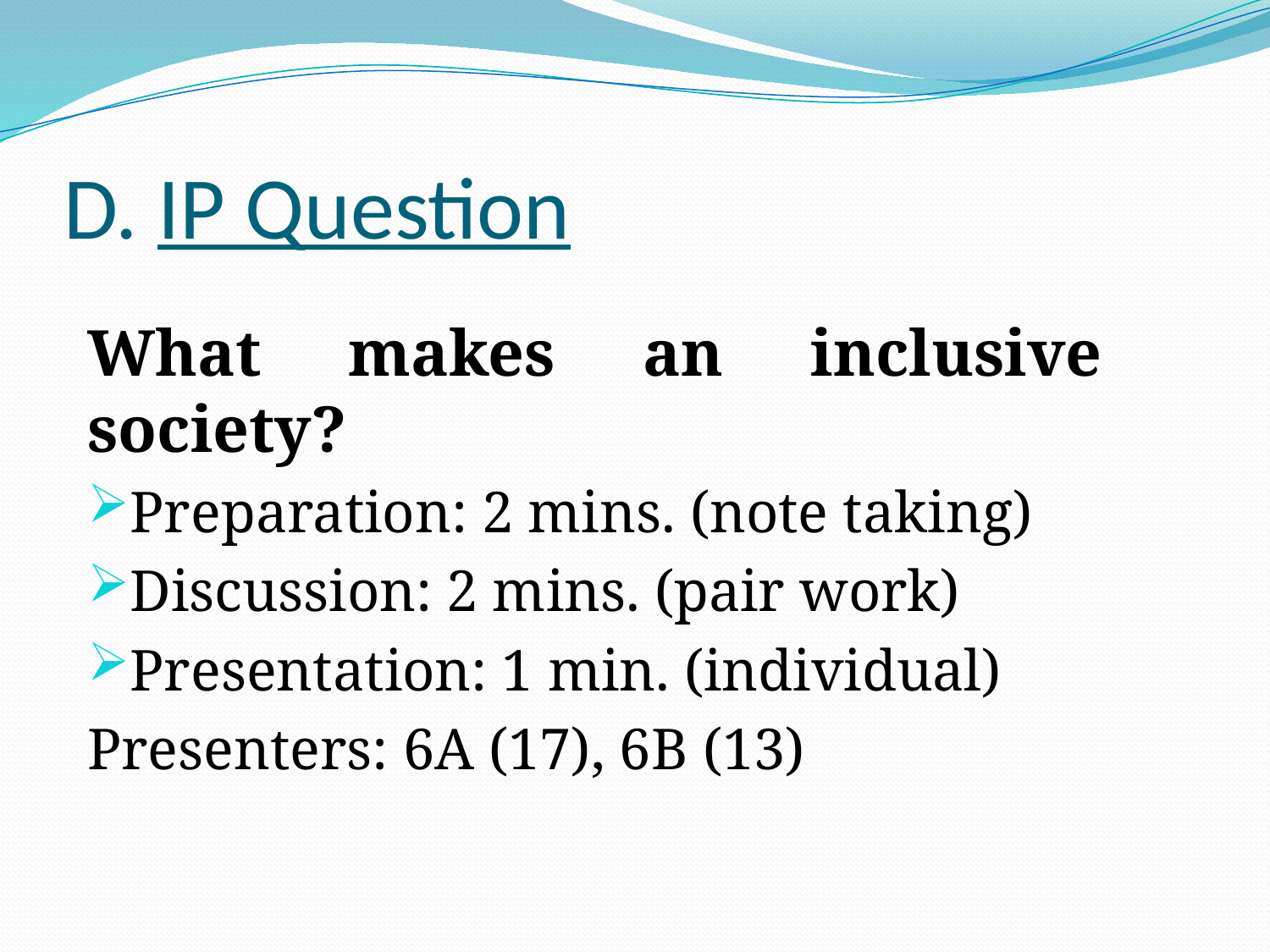

# D. IP Question
What makes an inclusive society?
Preparation: 2 mins. (note taking)
Discussion: 2 mins. (pair work)
Presentation: 1 min. (individual)
Presenters: 6A (17), 6B (13)